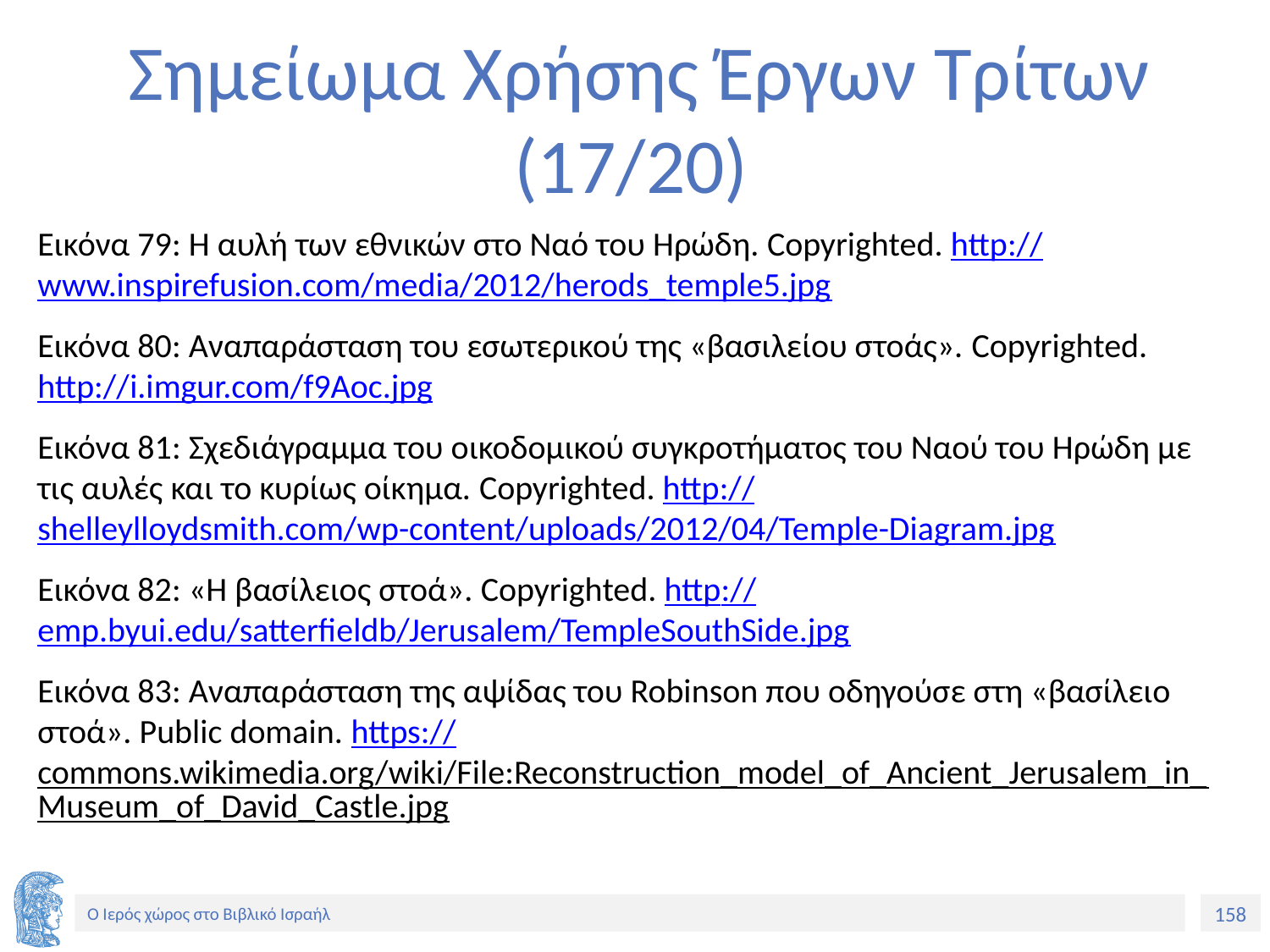

# Σημείωμα Χρήσης Έργων Τρίτων (17/20)
Εικόνα 79: Η αυλή των εθνικών στο Ναό του Ηρώδη. Copyrighted. http://www.inspirefusion.com/media/2012/herods_temple5.jpg
Εικόνα 80: Αναπαράσταση του εσωτερικού της «βασιλείου στοάς». Copyrighted. http://i.imgur.com/f9Aoc.jpg
Εικόνα 81: Σχεδιάγραμμα του οικοδομικού συγκροτήματος του Ναού του Ηρώδη με τις αυλές και το κυρίως οίκημα. Copyrighted. http://shelleylloydsmith.com/wp-content/uploads/2012/04/Temple-Diagram.jpg
Εικόνα 82: «Η βασίλειος στοά». Copyrighted. http://emp.byui.edu/satterfieldb/Jerusalem/TempleSouthSide.jpg
Εικόνα 83: Αναπαράσταση της αψίδας του Robinson που οδηγούσε στη «βασίλειο στοά». Public domain. https://commons.wikimedia.org/wiki/File:Reconstruction_model_of_Ancient_Jerusalem_in_Museum_of_David_Castle.jpg